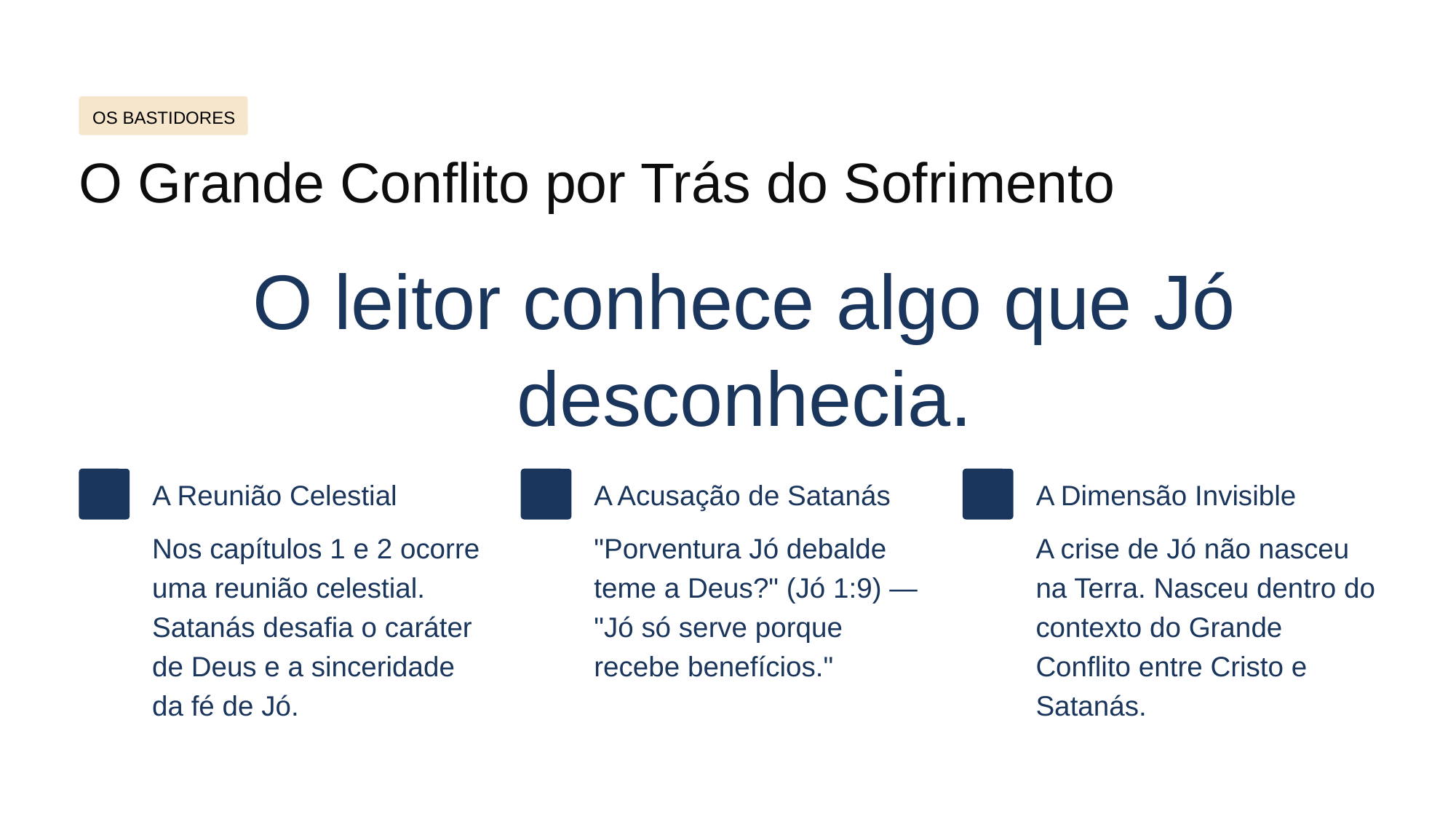

OS BASTIDORES
O Grande Conflito por Trás do Sofrimento
O leitor conhece algo que Jó desconhecia.

A Reunião Celestial
A Acusação de Satanás
A Dimensão Invisible
Nos capítulos 1 e 2 ocorre uma reunião celestial. Satanás desafia o caráter de Deus e a sinceridade da fé de Jó.
"Porventura Jó debalde teme a Deus?" (Jó 1:9) — "Jó só serve porque recebe benefícios."
A crise de Jó não nasceu na Terra. Nasceu dentro do contexto do Grande Conflito entre Cristo e Satanás.